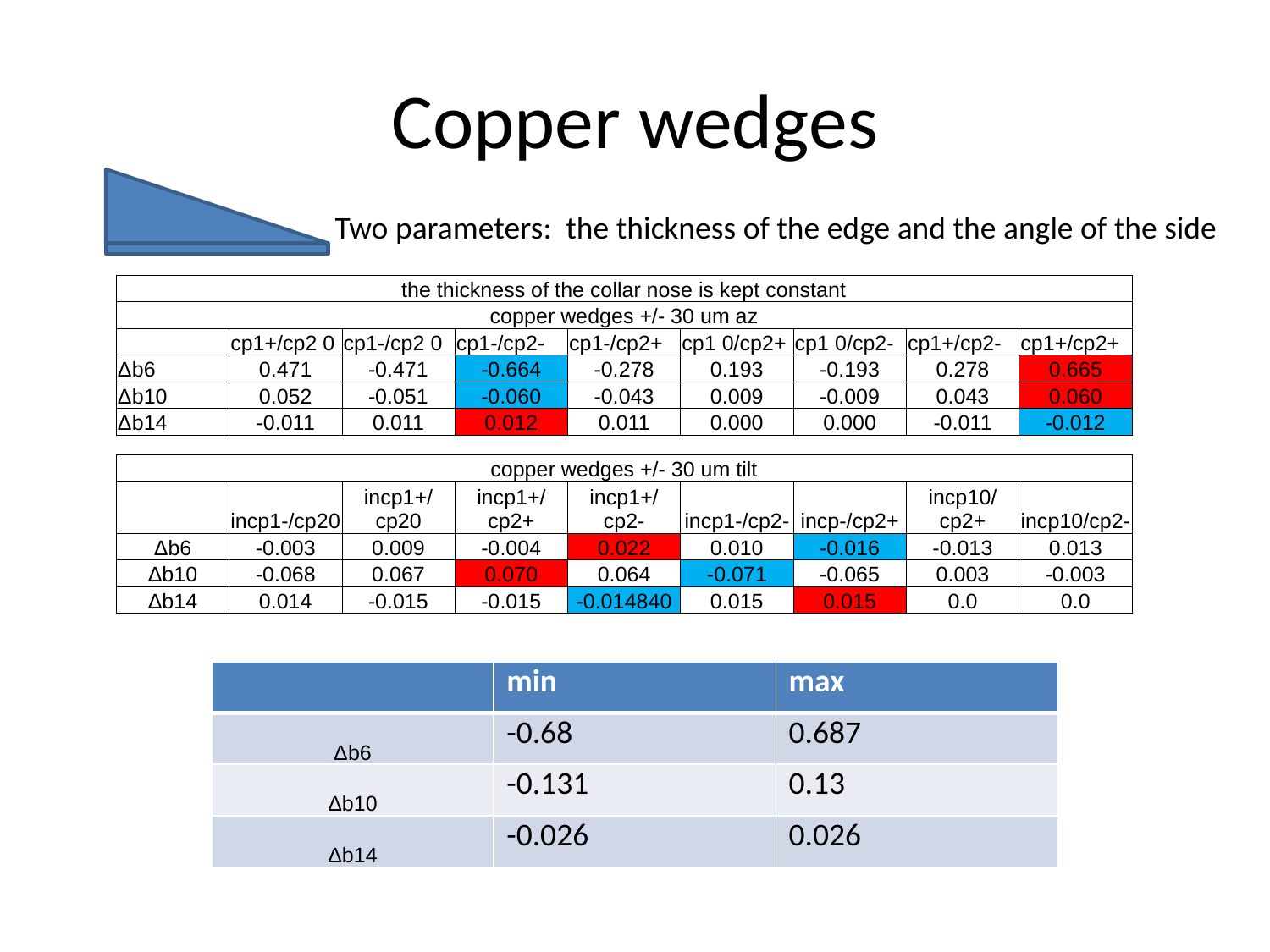

# Copper wedges

Two parameters:  the thickness of the edge and the angle of the side

| the thickness of the collar nose is kept constant |  |  |  |  |  |  |  |  |
| --- | --- | --- | --- | --- | --- | --- | --- | --- |
| copper wedges +/- 30 um az |  |  |  |  |  |  |  |  |
|  | cp1+/cp2 0 | cp1-/cp2 0 | cp1-/cp2- | cp1-/cp2+ | cp1 0/cp2+ | cp1 0/cp2- | cp1+/cp2- | cp1+/cp2+ |
| Δb6 | 0.471 | -0.471 | -0.664 | -0.278 | 0.193 | -0.193 | 0.278 | 0.665 |
| Δb10 | 0.052 | -0.051 | -0.060 | -0.043 | 0.009 | -0.009 | 0.043 | 0.060 |
| Δb14 | -0.011 | 0.011 | 0.012 | 0.011 | 0.000 | 0.000 | -0.011 | -0.012 |
| copper wedges +/- 30 um tilt |  |  |  |  |  |  |  |  |
| --- | --- | --- | --- | --- | --- | --- | --- | --- |
|  | incp1-/cp20 | incp1+/cp20 | incp1+/cp2+ | incp1+/cp2- | incp1-/cp2- | incp-/cp2+ | incp10/cp2+ | incp10/cp2- |
| Δb6 | -0.003 | 0.009 | -0.004 | 0.022 | 0.010 | -0.016 | -0.013 | 0.013 |
| Δb10 | -0.068 | 0.067 | 0.070 | 0.064 | -0.071 | -0.065 | 0.003 | -0.003 |
| Δb14 | 0.014 | -0.015 | -0.015 | -0.014840 | 0.015 | 0.015 | 0.0 | 0.0 |
|  | min | max |
| --- | --- | --- |
| Δb6 | -0.68 | 0.687 |
| Δb10 | -0.131 | 0.13 |
| Δb14 | -0.026 | 0.026 |